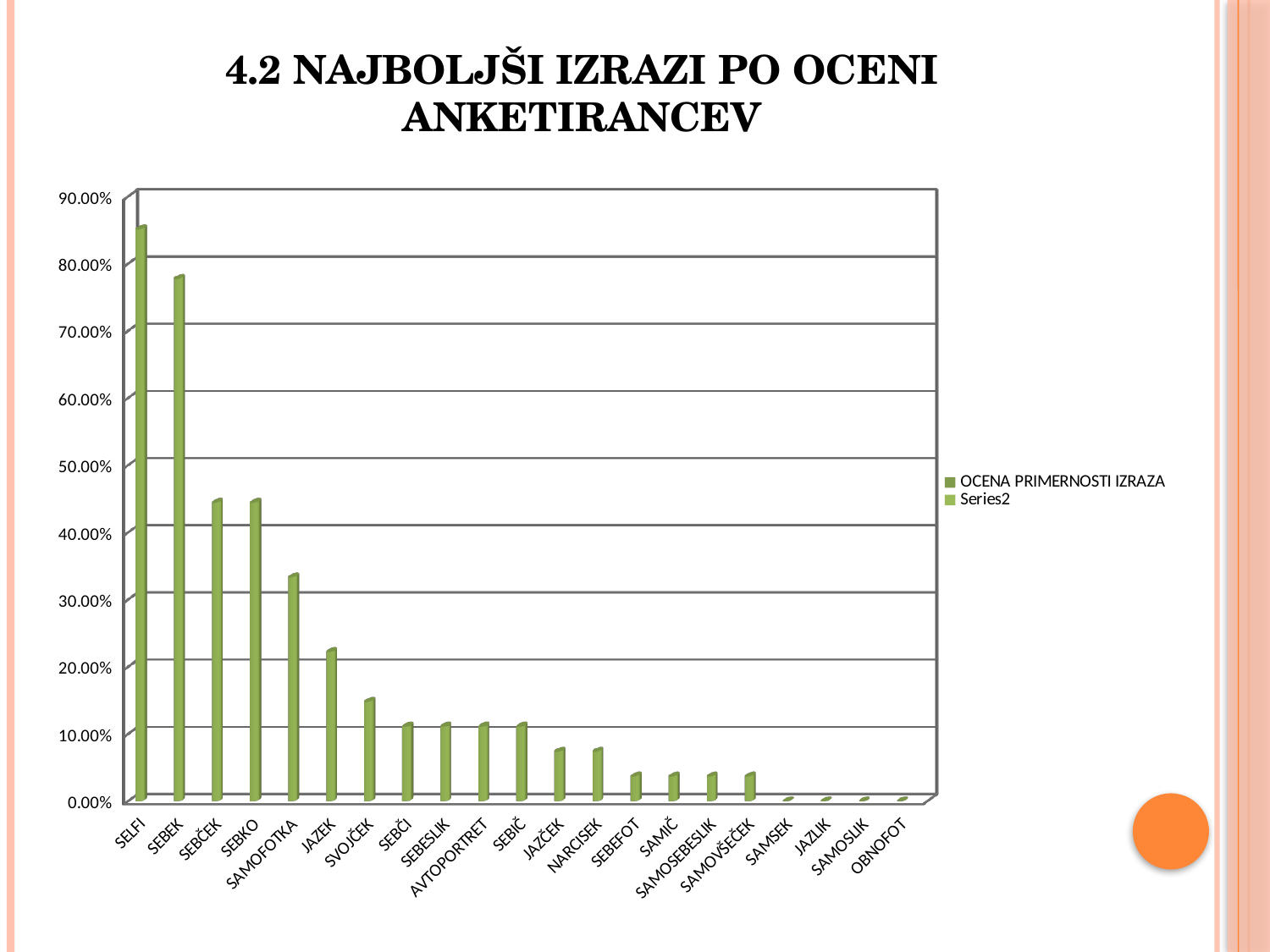

# 4.2 Najboljši izrazi po oceni anketirancev

[unsupported chart]